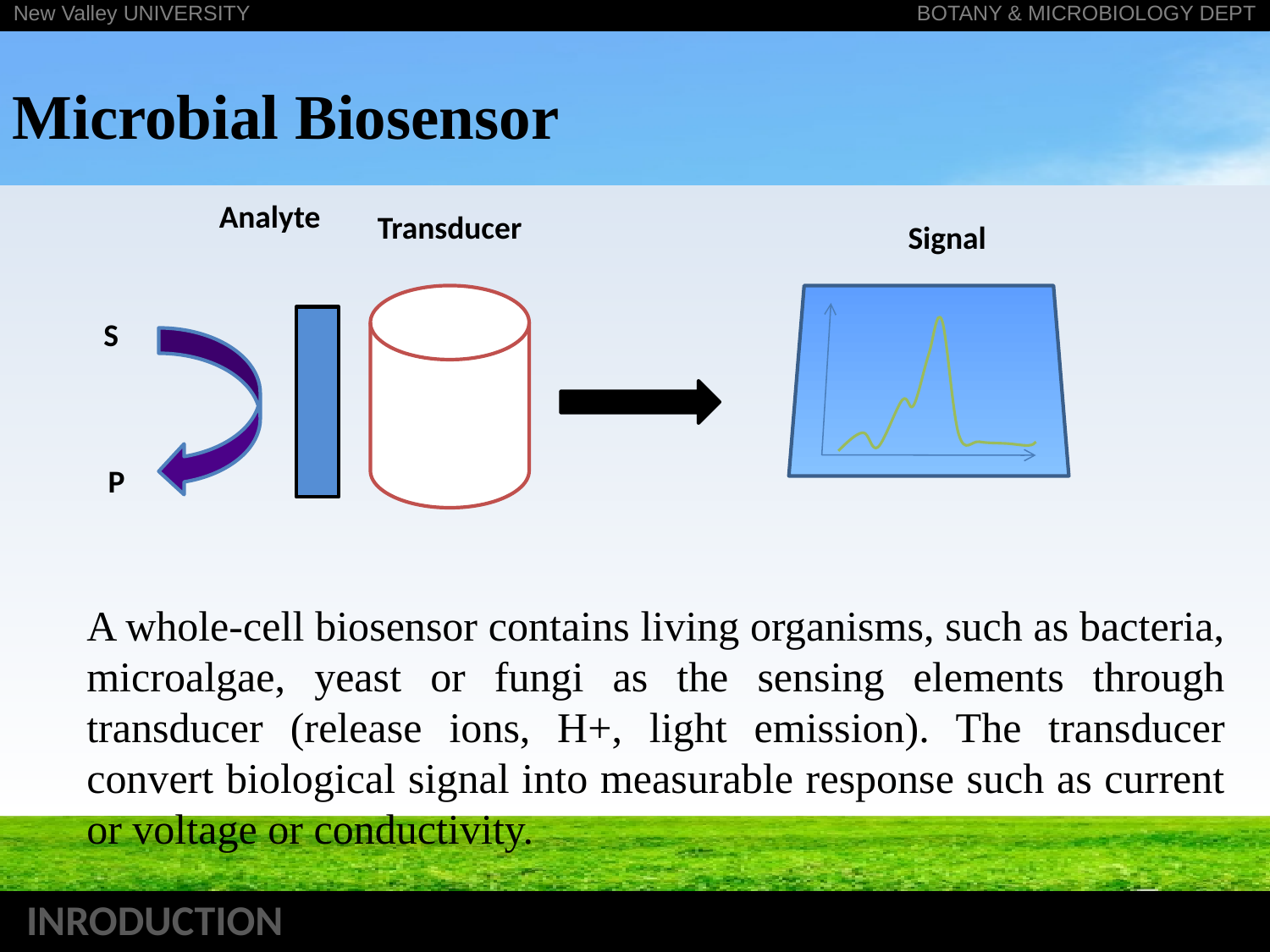

Microbial Biosensor
Analyte
Transducer
Signal

S

P
A whole-cell biosensor contains living organisms, such as bacteria, microalgae, yeast or fungi as the sensing elements through transducer (release ions, H+, light emission). The transducer convert biological signal into measurable response such as current or voltage or conductivity.
INRODUCTION